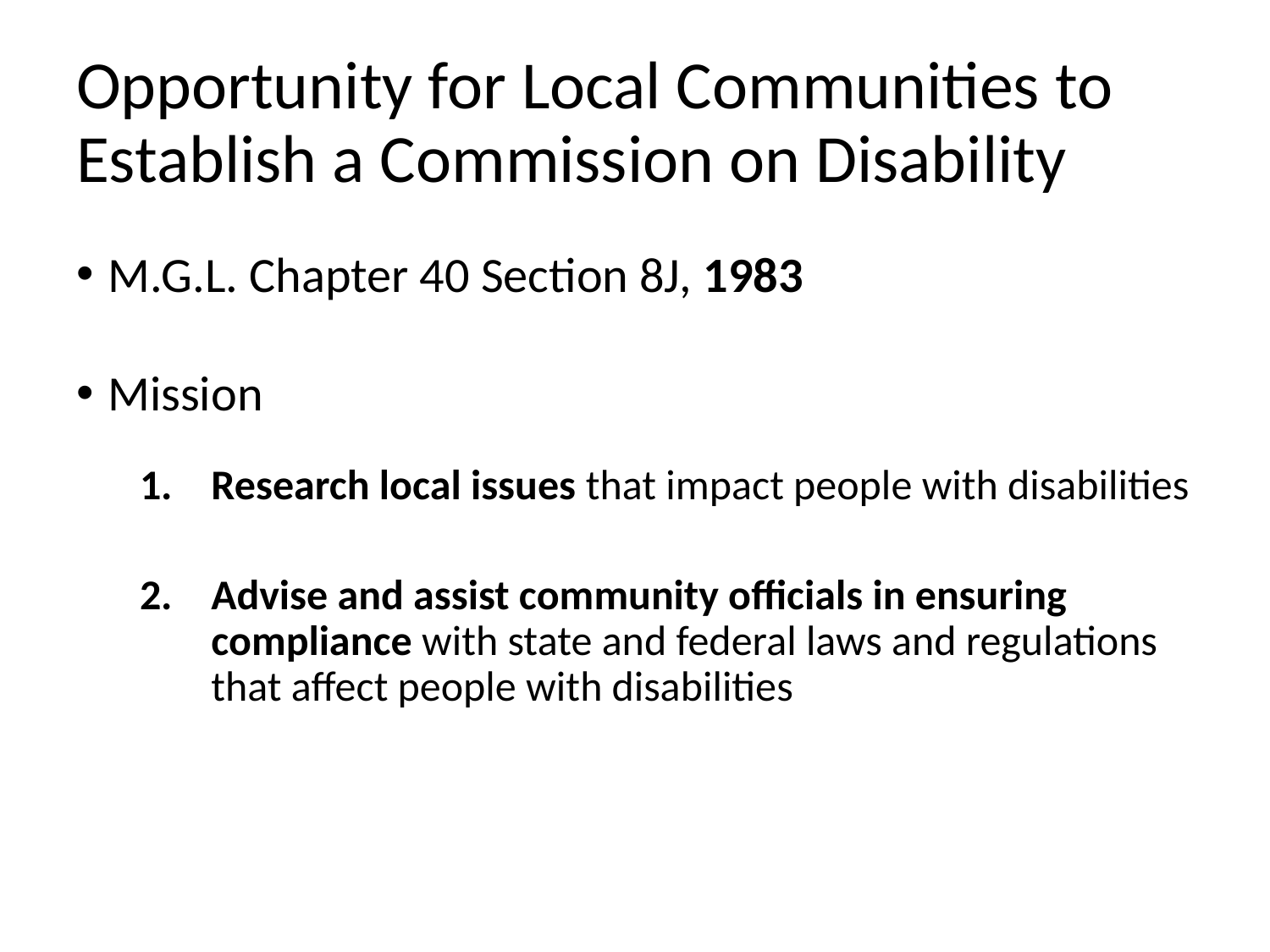

# Opportunity for Local Communities to Establish a Commission on Disability
M.G.L. Chapter 40 Section 8J, 1983

Mission

Research local issues that impact people with disabilities

Advise and assist community officials in ensuring compliance with state and federal laws and regulations that affect people with disabilities